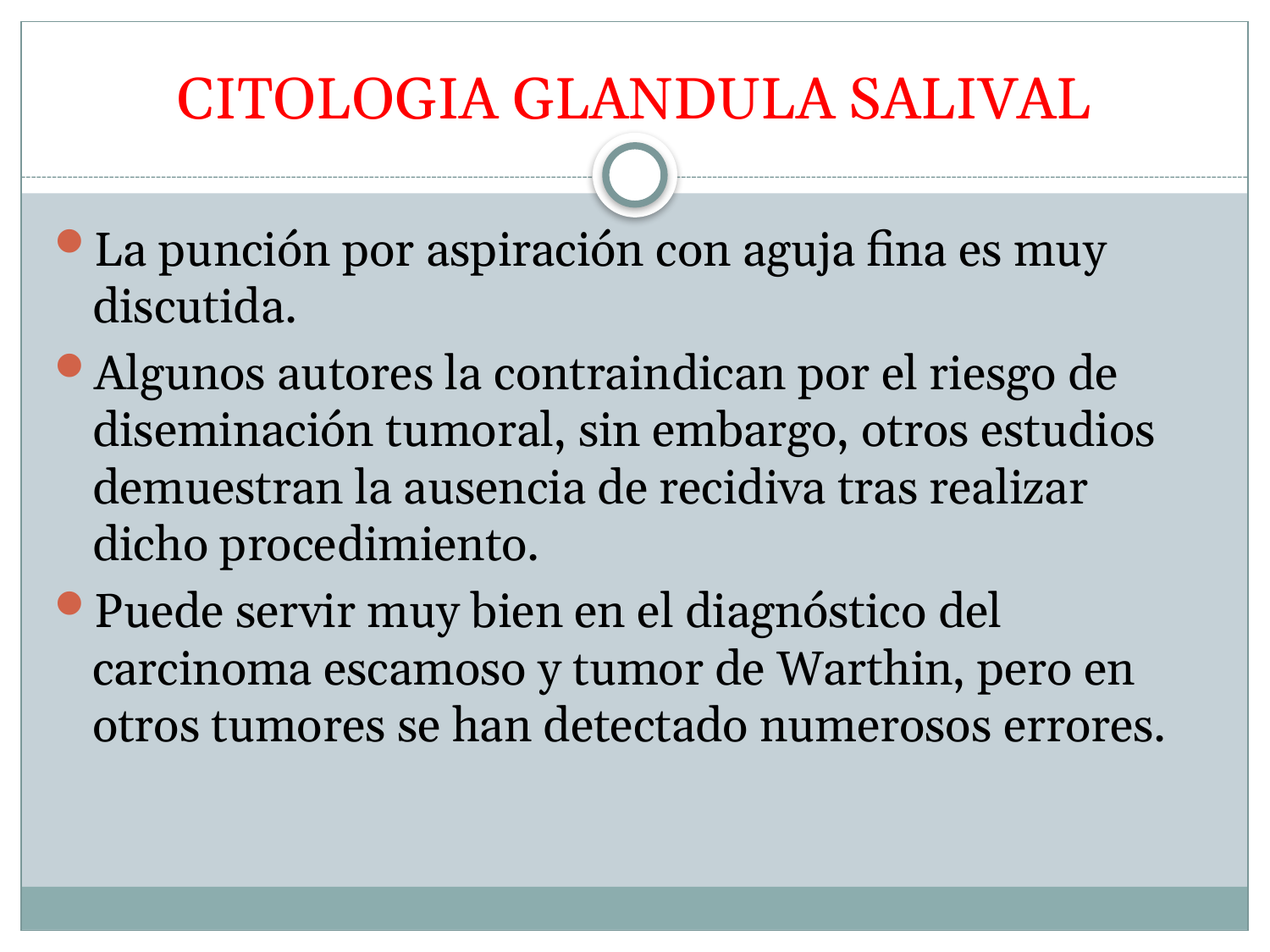

# CITOLOGIA GLANDULA SALIVAL
La punción por aspiración con aguja fina es muy discutida.
Algunos autores la contraindican por el riesgo de diseminación tumoral, sin embargo, otros estudios demuestran la ausencia de recidiva tras realizar dicho procedimiento.
Puede servir muy bien en el diagnóstico del carcinoma escamoso y tumor de Warthin, pero en otros tumores se han detectado numerosos errores.